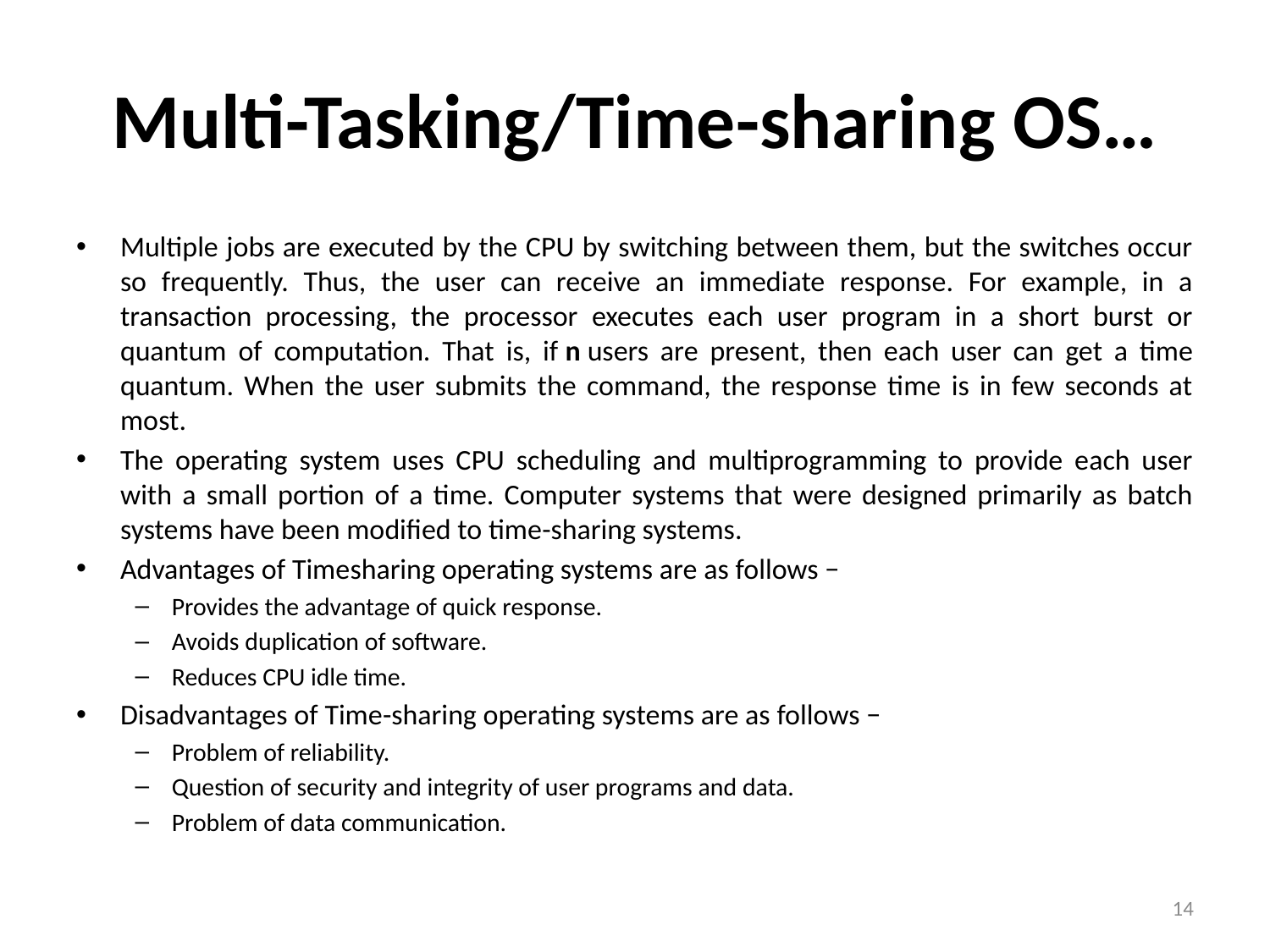

# Multi-Tasking/Time-sharing OS…
Multiple jobs are executed by the CPU by switching between them, but the switches occur so frequently. Thus, the user can receive an immediate response. For example, in a transaction processing, the processor executes each user program in a short burst or quantum of computation. That is, if n users are present, then each user can get a time quantum. When the user submits the command, the response time is in few seconds at most.
The operating system uses CPU scheduling and multiprogramming to provide each user with a small portion of a time. Computer systems that were designed primarily as batch systems have been modified to time-sharing systems.
Advantages of Timesharing operating systems are as follows −
Provides the advantage of quick response.
Avoids duplication of software.
Reduces CPU idle time.
Disadvantages of Time-sharing operating systems are as follows −
Problem of reliability.
Question of security and integrity of user programs and data.
Problem of data communication.

14